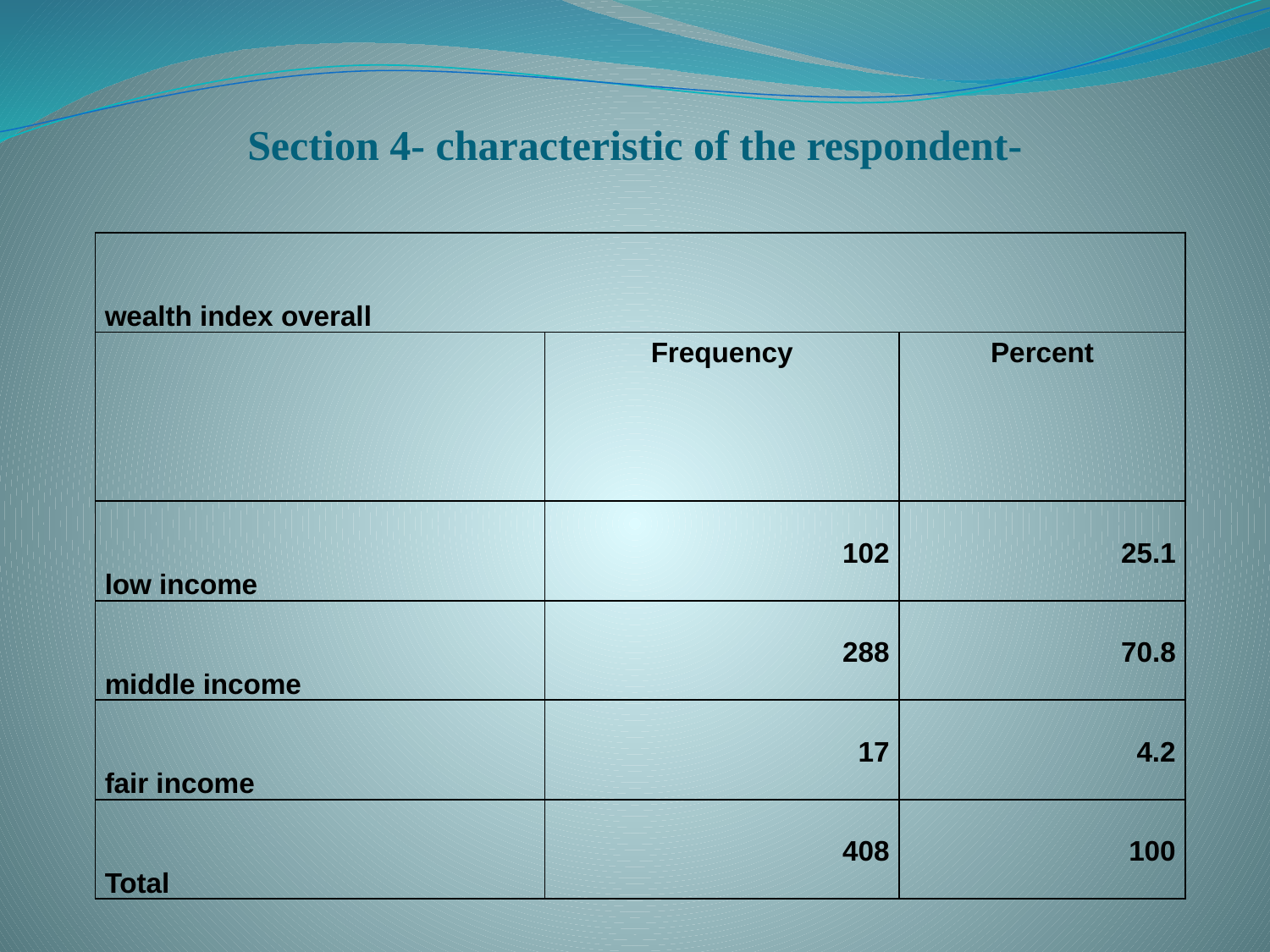

# Section 4- characteristic of the respondent-
| wealth index overall |  |  |
| --- | --- | --- |
|  | Frequency | Percent |
| low income | 102 | 25.1 |
| middle income | 288 | 70.8 |
| fair income | 17 | 4.2 |
| Total | 408 | 100 |